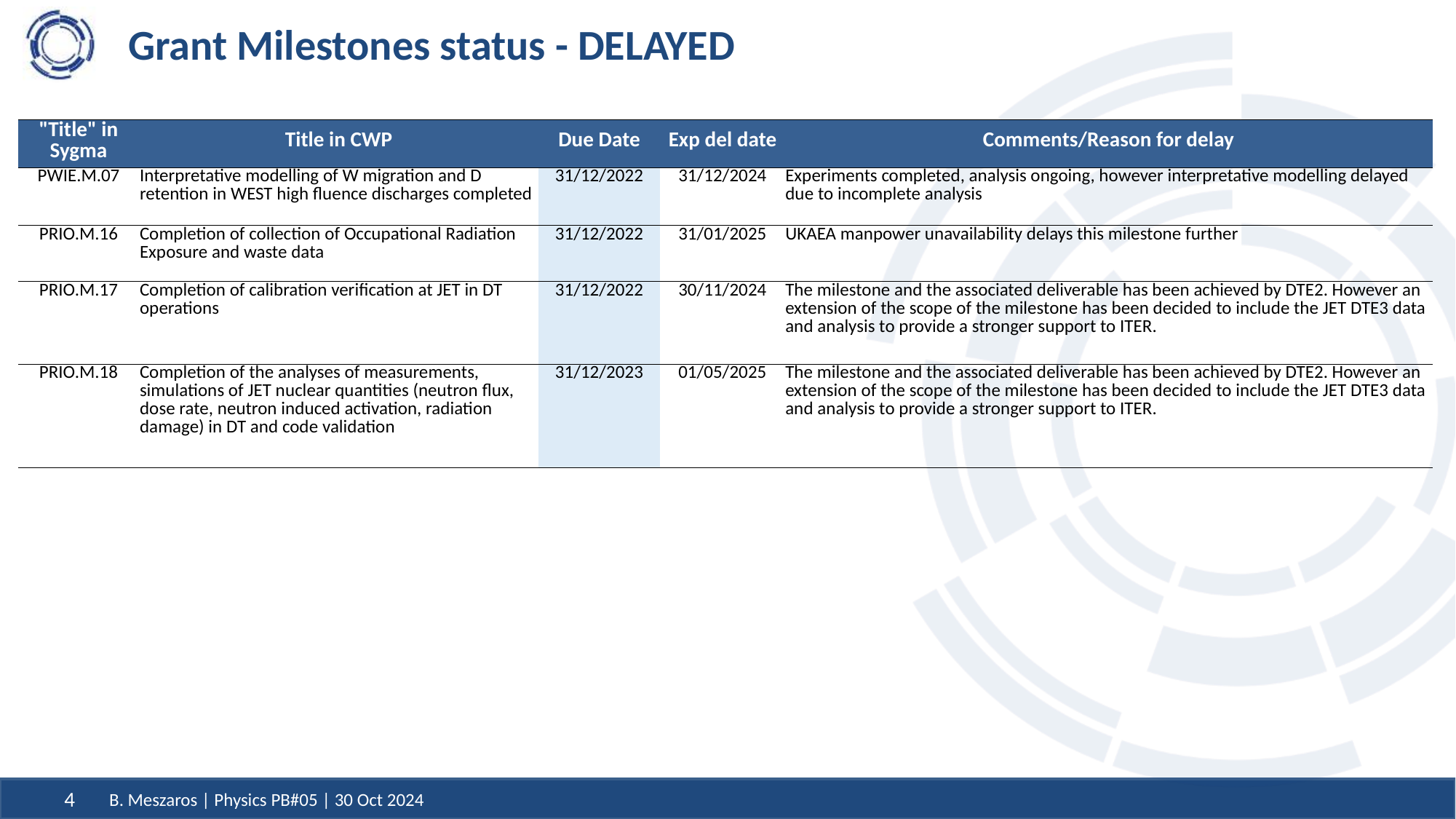

# Grant Milestones status - DELAYED
| "Title" in Sygma | Title in CWP | Due Date | Exp del date | Comments/Reason for delay |
| --- | --- | --- | --- | --- |
| PWIE.M.07 | Interpretative modelling of W migration and D retention in WEST high fluence discharges completed | 31/12/2022 | 31/12/2024 | Experiments completed, analysis ongoing, however interpretative modelling delayed due to incomplete analysis |
| PRIO.M.16 | Completion of collection of Occupational Radiation Exposure and waste data | 31/12/2022 | 31/01/2025 | UKAEA manpower unavailability delays this milestone further |
| PRIO.M.17 | Completion of calibration verification at JET in DT operations | 31/12/2022 | 30/11/2024 | The milestone and the associated deliverable has been achieved by DTE2. However an extension of the scope of the milestone has been decided to include the JET DTE3 data and analysis to provide a stronger support to ITER. |
| PRIO.M.18 | Completion of the analyses of measurements, simulations of JET nuclear quantities (neutron flux, dose rate, neutron induced activation, radiation damage) in DT and code validation | 31/12/2023 | 01/05/2025 | The milestone and the associated deliverable has been achieved by DTE2. However an extension of the scope of the milestone has been decided to include the JET DTE3 data and analysis to provide a stronger support to ITER. |
B. Meszaros | Physics PB#05 | 30 Oct 2024
4